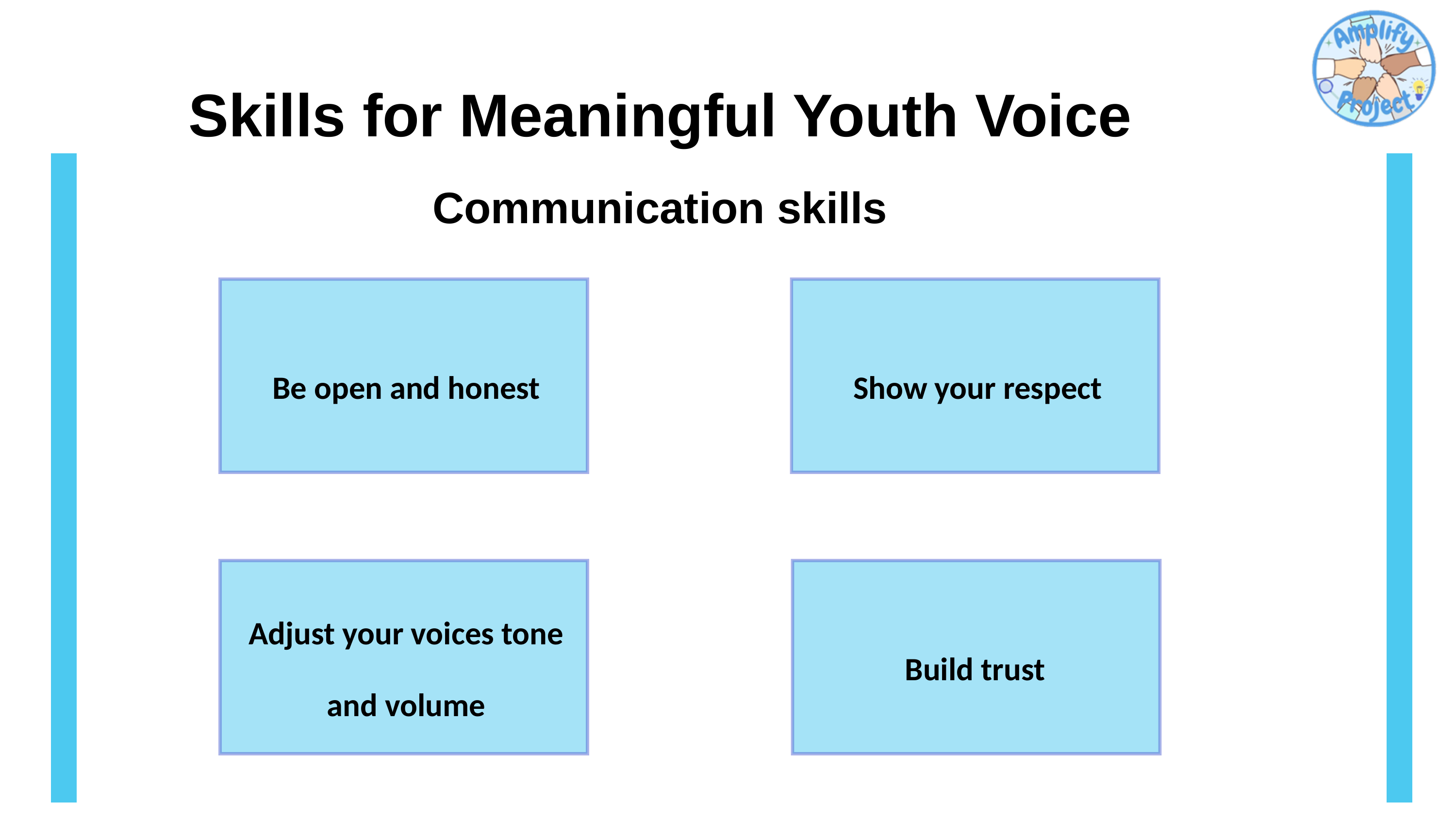

Skills for Meaningful Youth Voice

Communication skills

Be open and honest

Show your respect

Adjust your voices tone and volume

Build trust